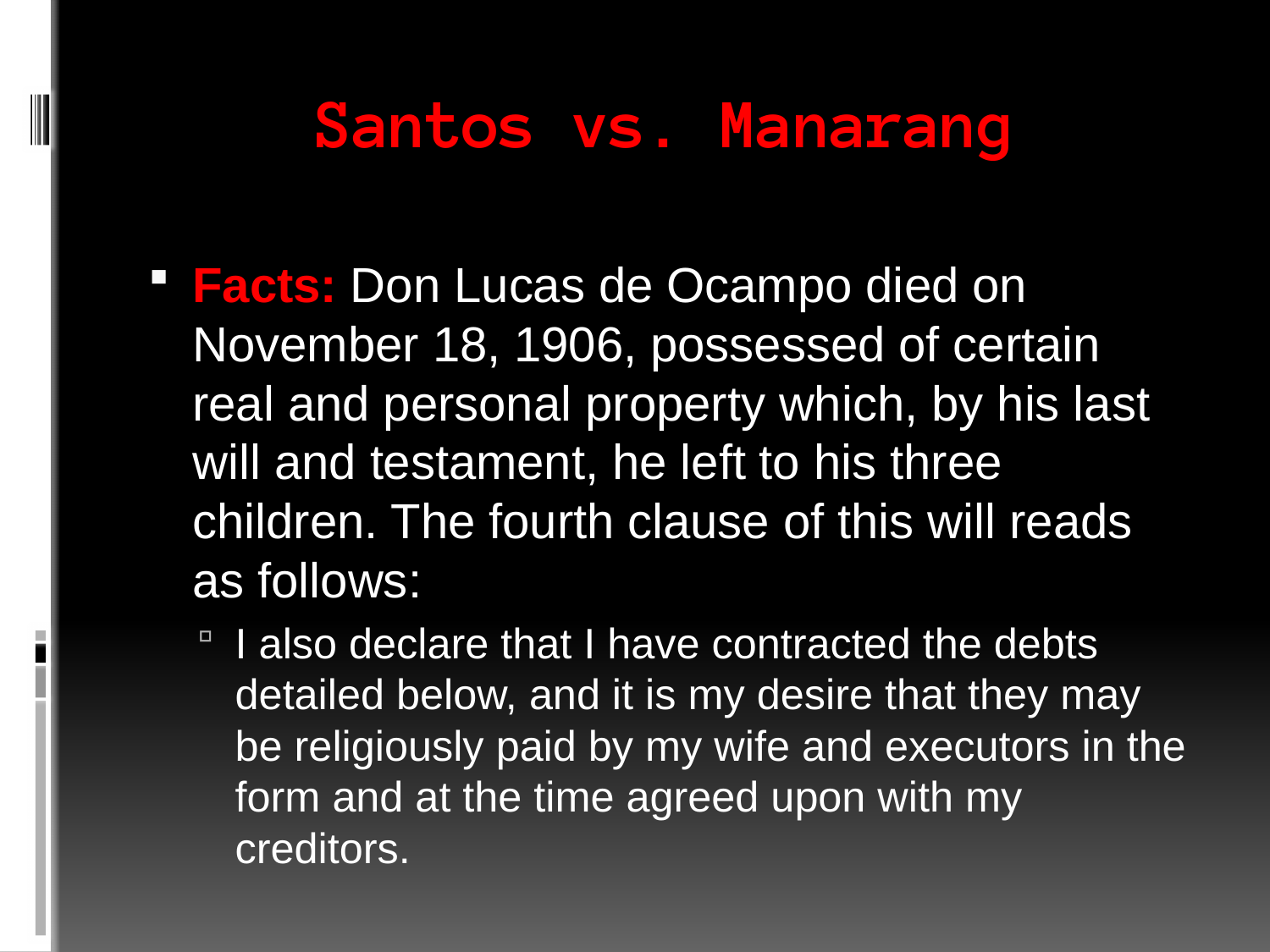

# Santos vs. Manarang
Facts: Don Lucas de Ocampo died on November 18, 1906, possessed of certain real and personal property which, by his last will and testament, he left to his three children. The fourth clause of this will reads as follows:
I also declare that I have contracted the debts detailed below, and it is my desire that they may be religiously paid by my wife and executors in the form and at the time agreed upon with my creditors.